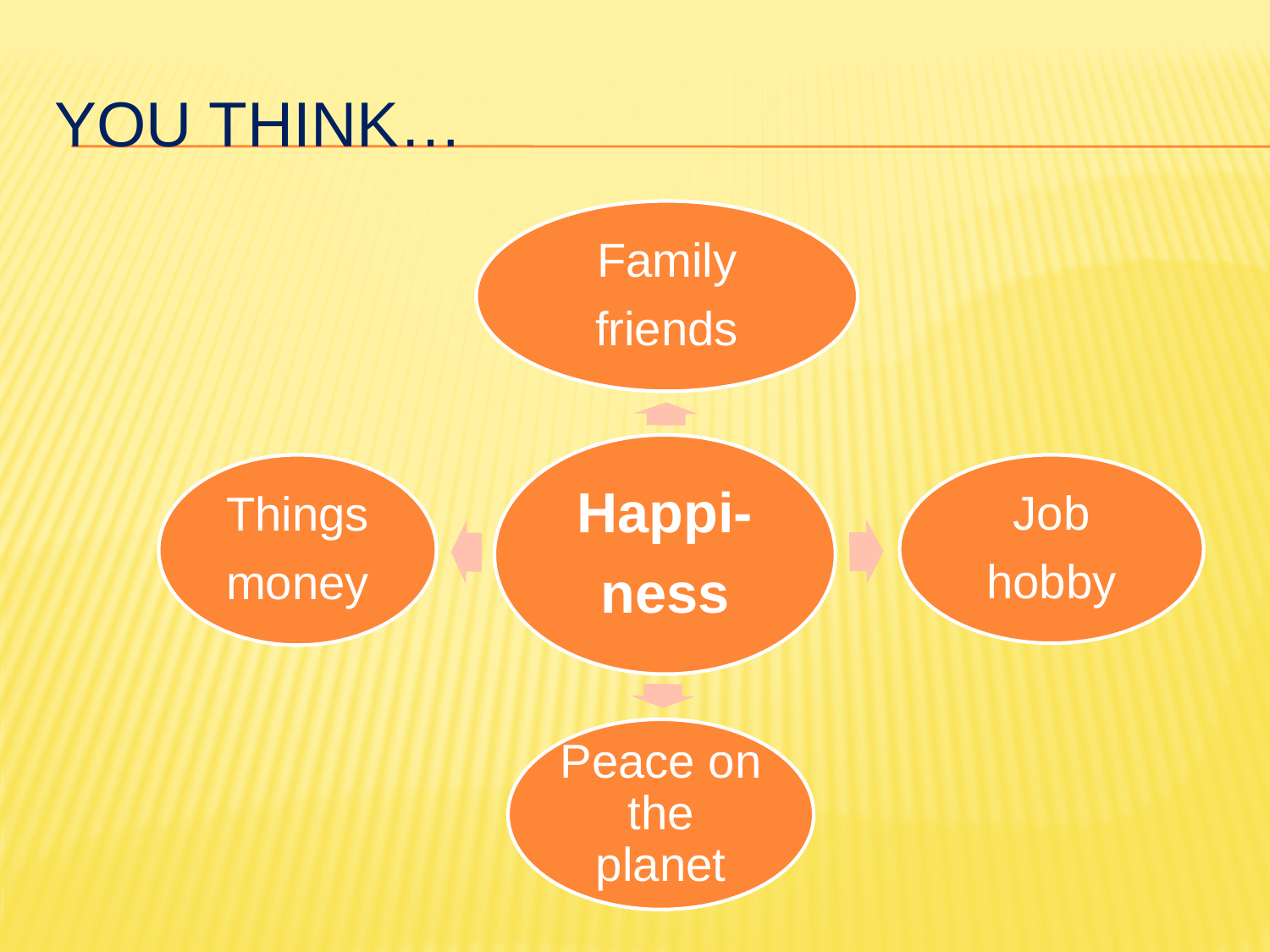

# You think…
Happi-
ness

Family
friends

Job
hobby

Peace on the planet

Things
money